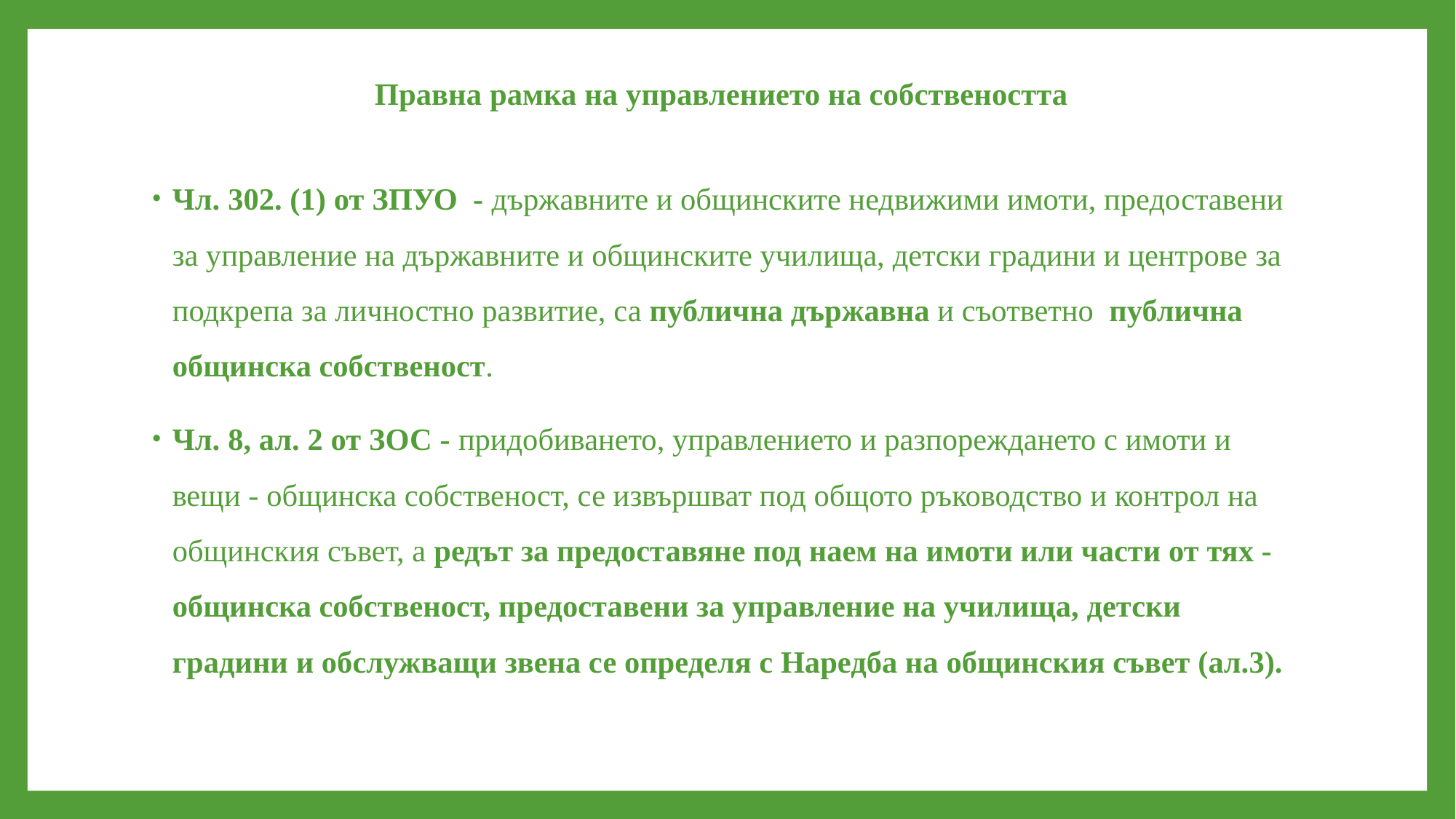

# Правна рамка на управлението на собствеността
Чл. 302. (1) от ЗПУО  - държавните и общинските недвижими имоти, предоставени за управление на държавните и общинските училища, детски градини и центрове за подкрепа за личностно развитие, са публична държавна и съответно  публична общинска собственост.
Чл. 8, ал. 2 от ЗОС - придобиването, управлението и разпореждането с имоти и вещи - общинска собственост, се извършват под общото ръководство и контрол на общинския съвет, а редът за предоставяне под наем на имоти или части от тях - общинска собственост, предоставени за управление на училища, детски градини и обслужващи звена се определя с Наредба на общинския съвет (ал.3).